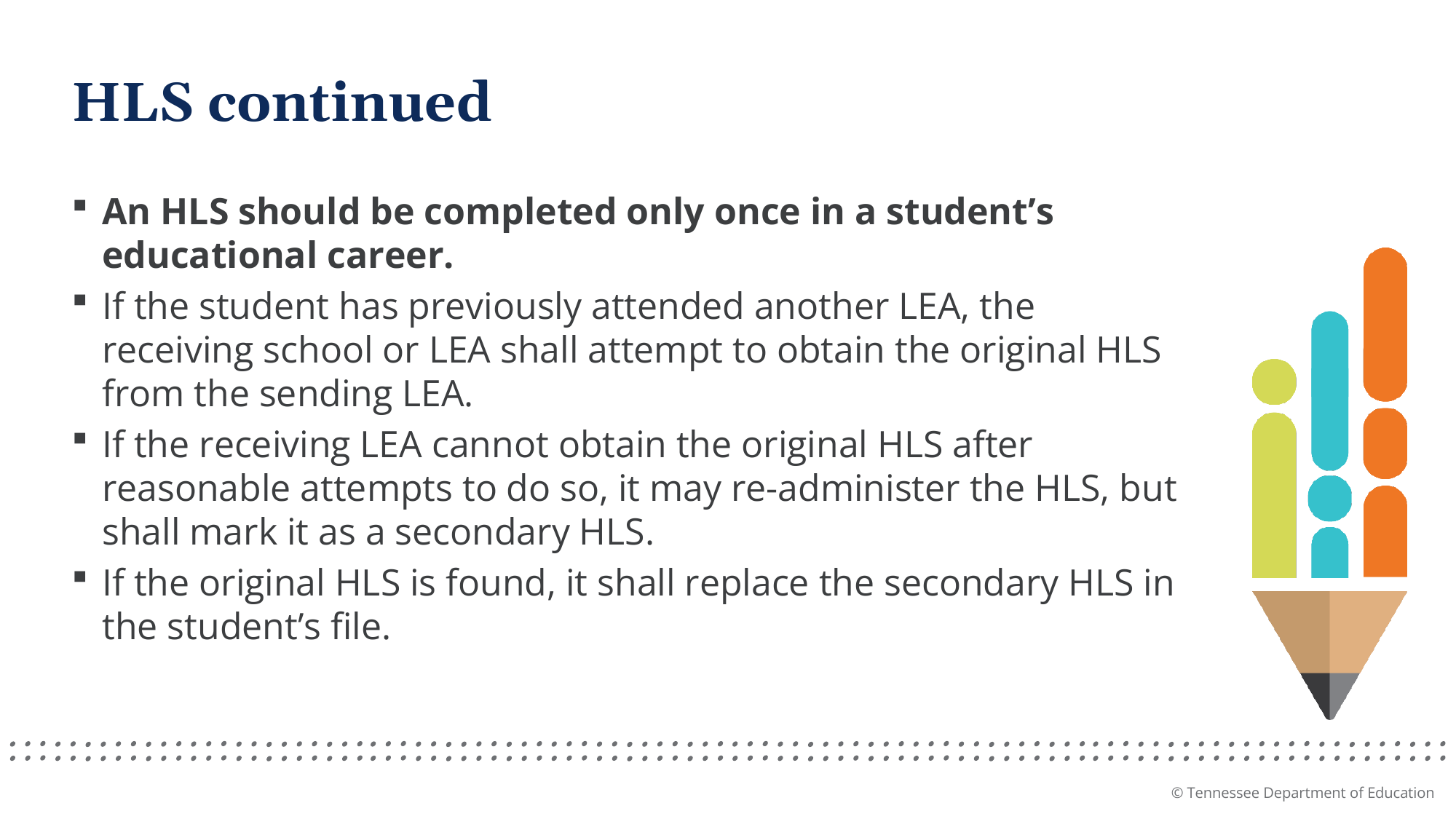

# HLS continued
An HLS should be completed only once in a student’s educational career.
If the student has previously attended another LEA, the receiving school or LEA shall attempt to obtain the original HLS from the sending LEA.
If the receiving LEA cannot obtain the original HLS after reasonable attempts to do so, it may re-administer the HLS, but shall mark it as a secondary HLS.
If the original HLS is found, it shall replace the secondary HLS in the student’s file.